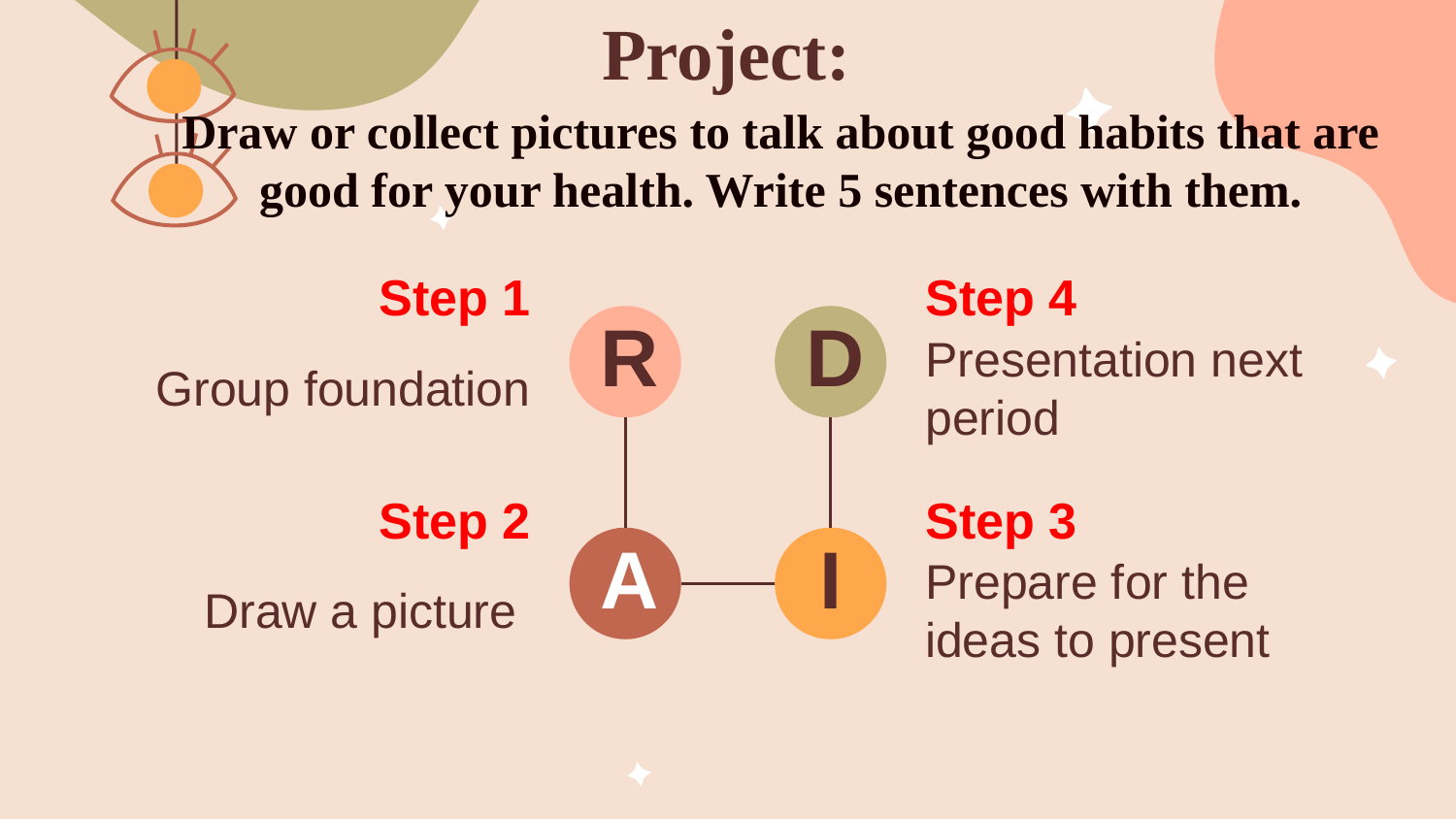

# Project:
Draw or collect pictures to talk about good habits that are good for your health. Write 5 sentences with them.
Step 1
Step 4
R
D
Group foundation
Presentation next period
Step 2
Step 3
A
I
Draw a picture
Prepare for the ideas to present